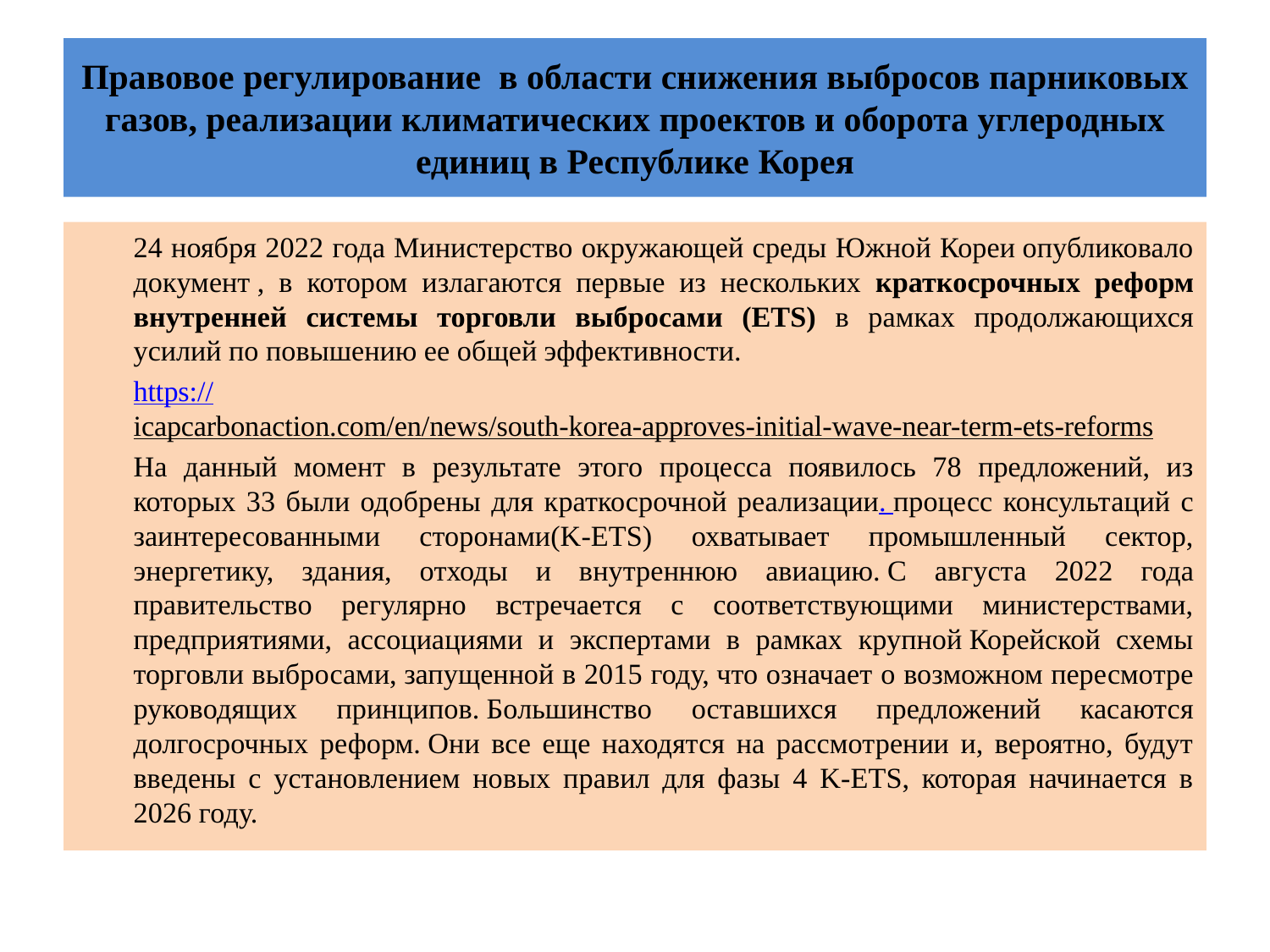

# Правовое регулирование  в области снижения выбросов парниковых газов, реализации климатических проектов и оборота углеродных единиц в Республике Корея
24 ноября 2022 года Министерство окружающей среды Южной Кореи опубликовало документ , в котором излагаются первые из нескольких краткосрочных реформ внутренней системы торговли выбросами (ETS) в рамках продолжающихся усилий по повышению ее общей эффективности.
https://icapcarbonaction.com/en/news/south-korea-approves-initial-wave-near-term-ets-reforms
На данный момент в результате этого процесса появилось 78 предложений, из которых 33 были одобрены для краткосрочной реализации. процесс консультаций с заинтересованными сторонами(K-ETS) охватывает промышленный сектор, энергетику, здания, отходы и внутреннюю авиацию. С августа 2022 года правительство регулярно встречается с соответствующими министерствами, предприятиями, ассоциациями и экспертами в рамках крупной Корейской схемы торговли выбросами, запущенной в 2015 году, что означает о возможном пересмотре руководящих принципов. Большинство оставшихся предложений касаются долгосрочных реформ. Они все еще находятся на рассмотрении и, вероятно, будут введены с установлением новых правил для фазы 4 K-ETS, которая начинается в 2026 году.